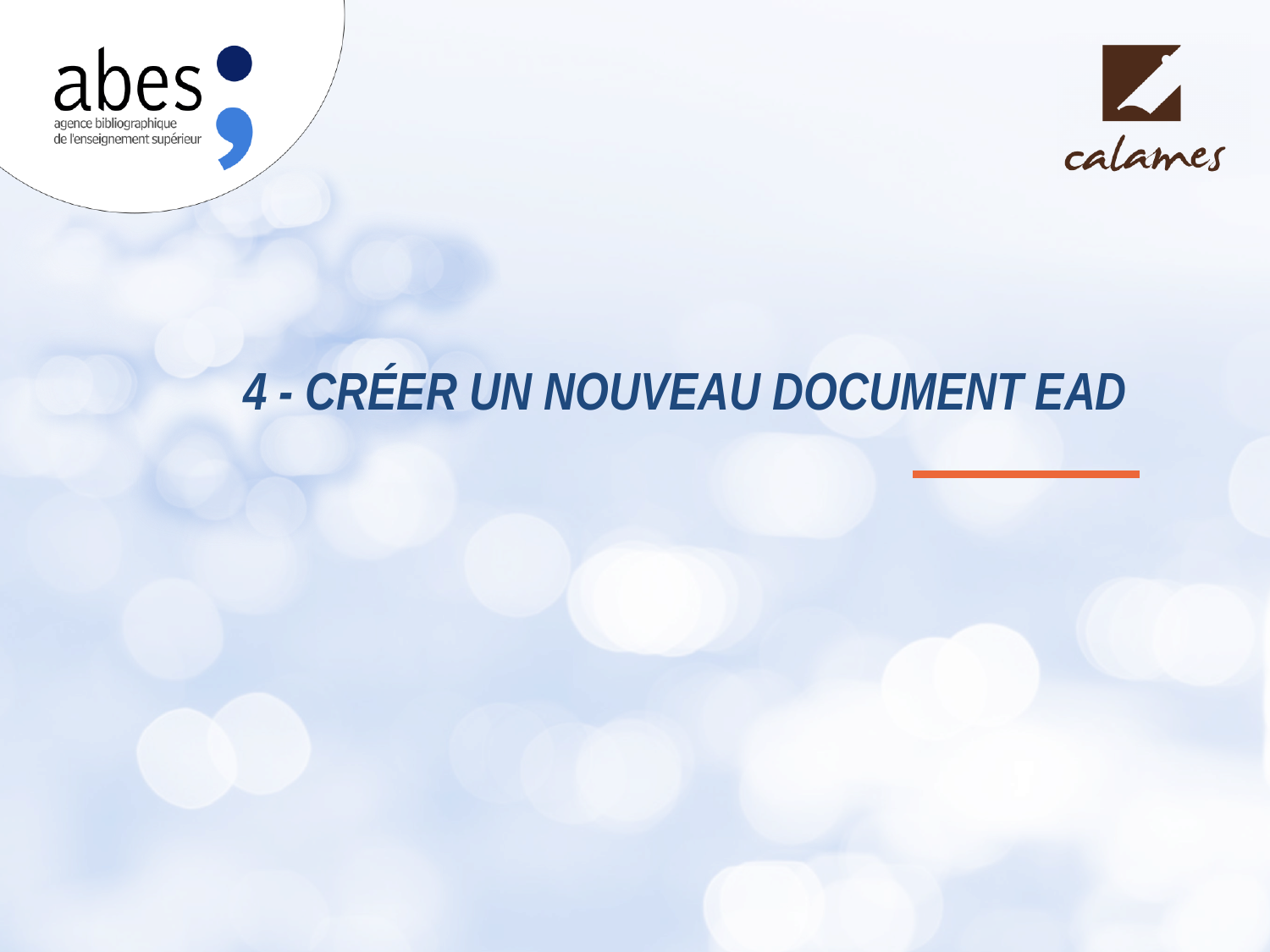

# 4 - Créer un nouveau document EAD